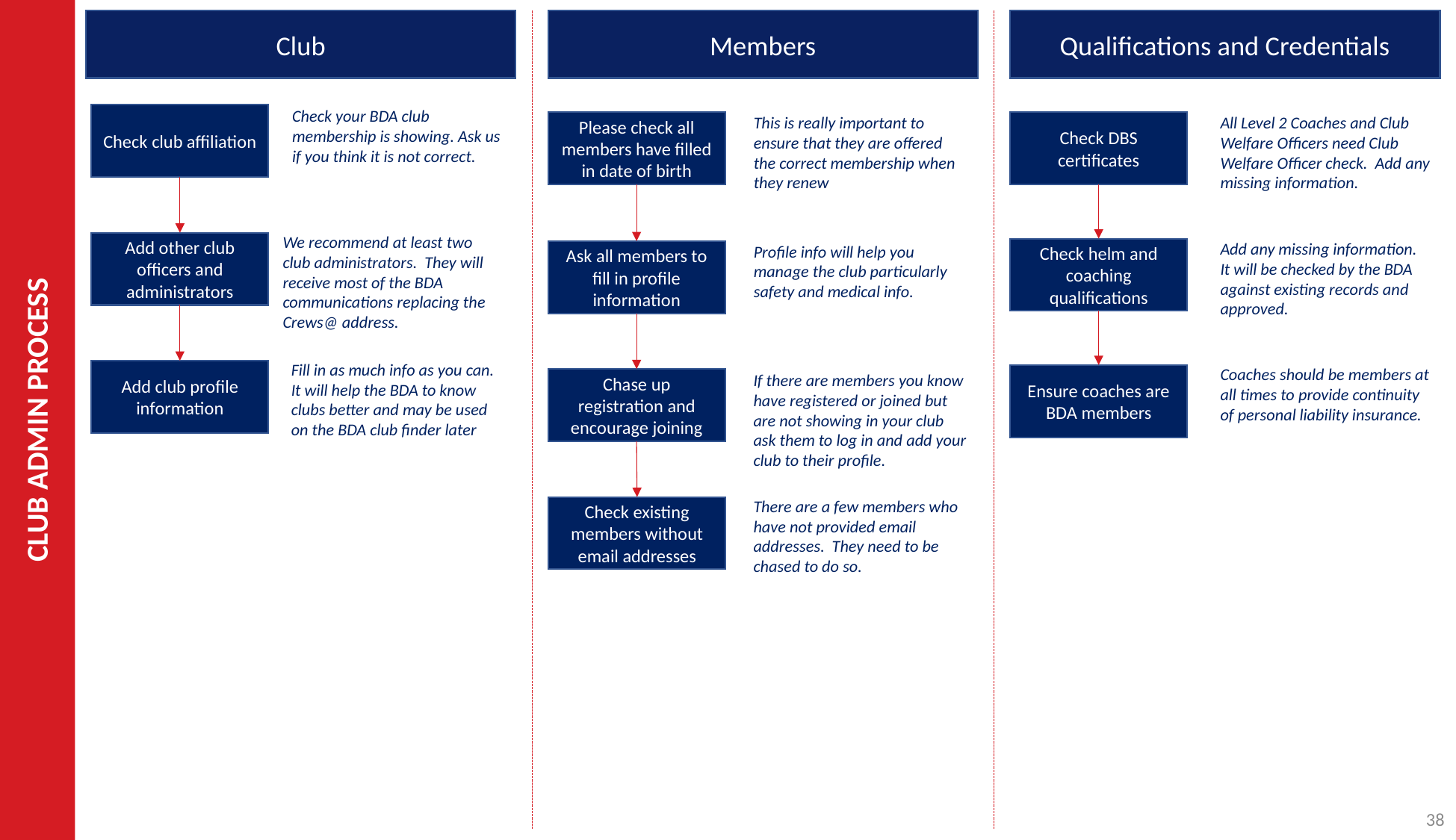

Club
Members
Qualifications and Credentials
Check club affiliation
Check your BDA club membership is showing. Ask us if you think it is not correct.
Please check all members have filled in date of birth
This is really important to ensure that they are offered the correct membership when they renew
Check DBS certificates
All Level 2 Coaches and Club Welfare Officers need Club Welfare Officer check.  Add any missing information.
We recommend at least two club administrators.  They will receive most of the BDA communications replacing the Crews@ address.
Add other club officers and administrators
Check helm and coaching qualifications
Add any missing information.   It will be checked by the BDA against existing records and approved.
Ask all members to fill in profile information
Profile info will help you manage the club particularly safety and medical info.
Fill in as much info as you can.  It will help the BDA to know  clubs better and may be used on the BDA club finder later
Add club profile information
Coaches should be members at all times to provide continuity of personal liability insurance.
Ensure coaches are BDA members
Chase up registration and encourage joining
If there are members you know have registered or joined but are not showing in your club ask them to log in and add your club to their profile.
CLUB ADMIN PROCESS
There are a few members who have not provided email addresses.  They need to be chased to do so.
Check existing members without email addresses
38